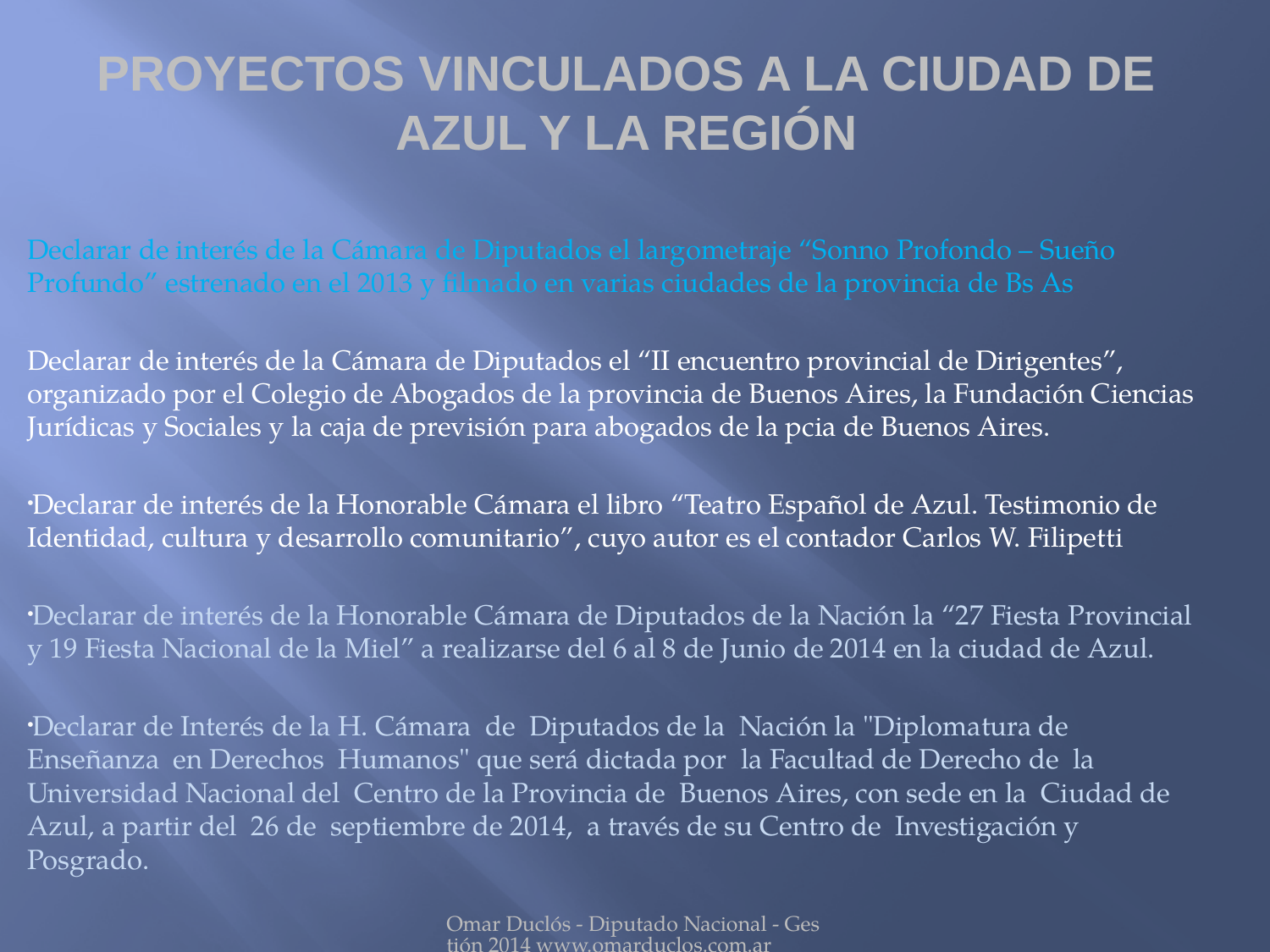

# Proyectos VINCULADOS A LA CIUDAD DE AZUL Y LA REGIÓN

Declarar de interés de la Cámara de Diputados el largometraje “Sonno Profondo – Sueño Profundo” estrenado en el 2013 y filmado en varias ciudades de la provincia de Bs As

Declarar de interés de la Cámara de Diputados el “II encuentro provincial de Dirigentes”, organizado por el Colegio de Abogados de la provincia de Buenos Aires, la Fundación Ciencias Jurídicas y Sociales y la caja de previsión para abogados de la pcia de Buenos Aires.

Declarar de interés de la Honorable Cámara el libro “Teatro Español de Azul. Testimonio de  Identidad, cultura y desarrollo comunitario”, cuyo autor es el contador Carlos W. Filipetti

Declarar de interés de la Honorable Cámara de Diputados de la Nación la “27 Fiesta Provincial y 19 Fiesta Nacional de la Miel” a realizarse del 6 al 8 de Junio de 2014 en la ciudad de Azul.

Declarar de Interés de la H. Cámara  de  Diputados de la  Nación la "Diplomatura de  Enseñanza  en Derechos  Humanos" que será dictada por  la Facultad de Derecho de  la Universidad Nacional del  Centro de la Provincia de  Buenos Aires, con sede en la  Ciudad de Azul, a partir del  26 de  septiembre de 2014,  a través de su Centro de  Investigación y Posgrado.

Omar Duclós - Diputado Nacional - Gestión 2014 www.omarduclos.com.ar